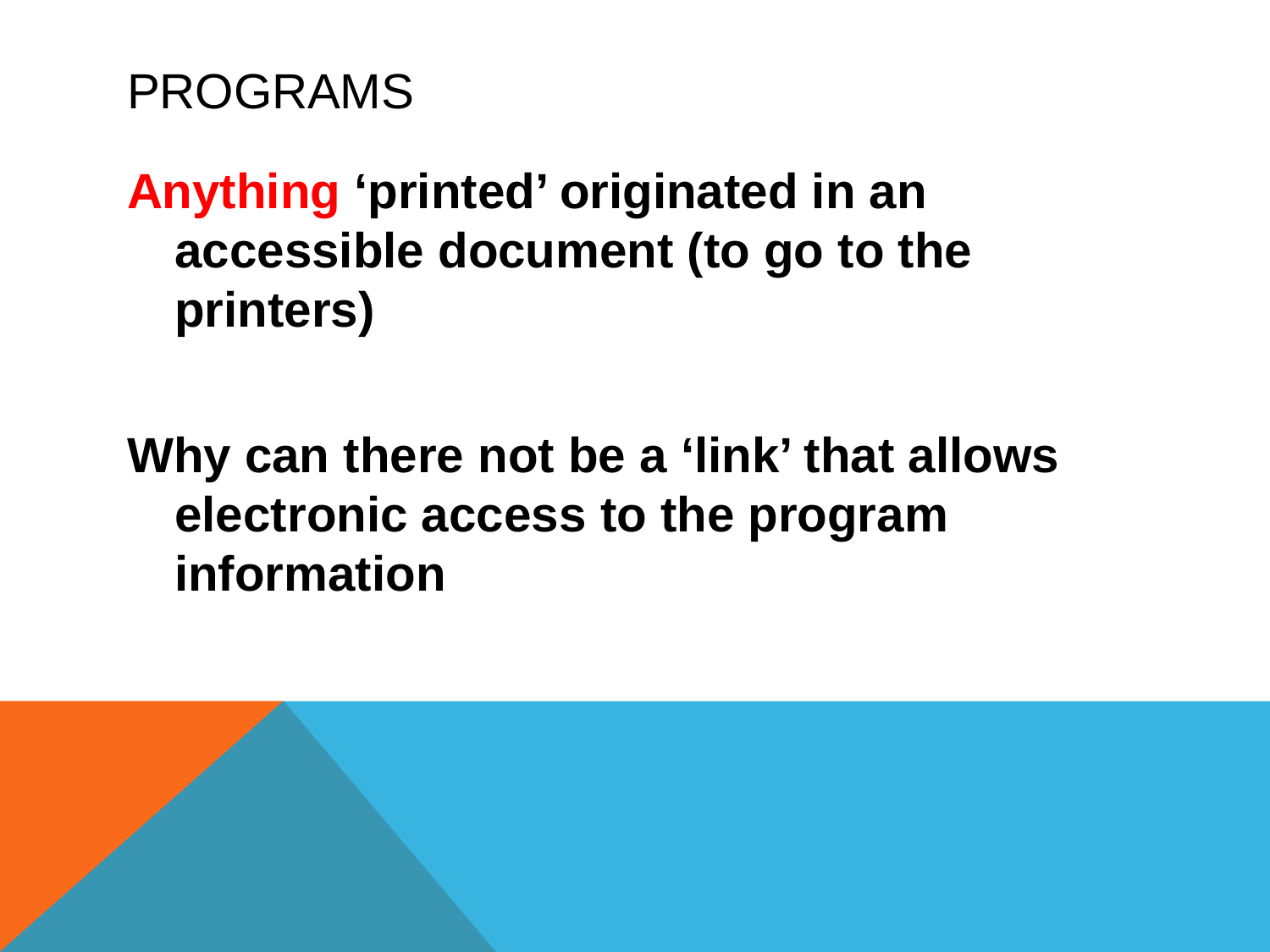

# Programs
Anything ‘printed’ originated in an accessible document (to go to the printers)

Why can there not be a ‘link’ that allows electronic access to the program information